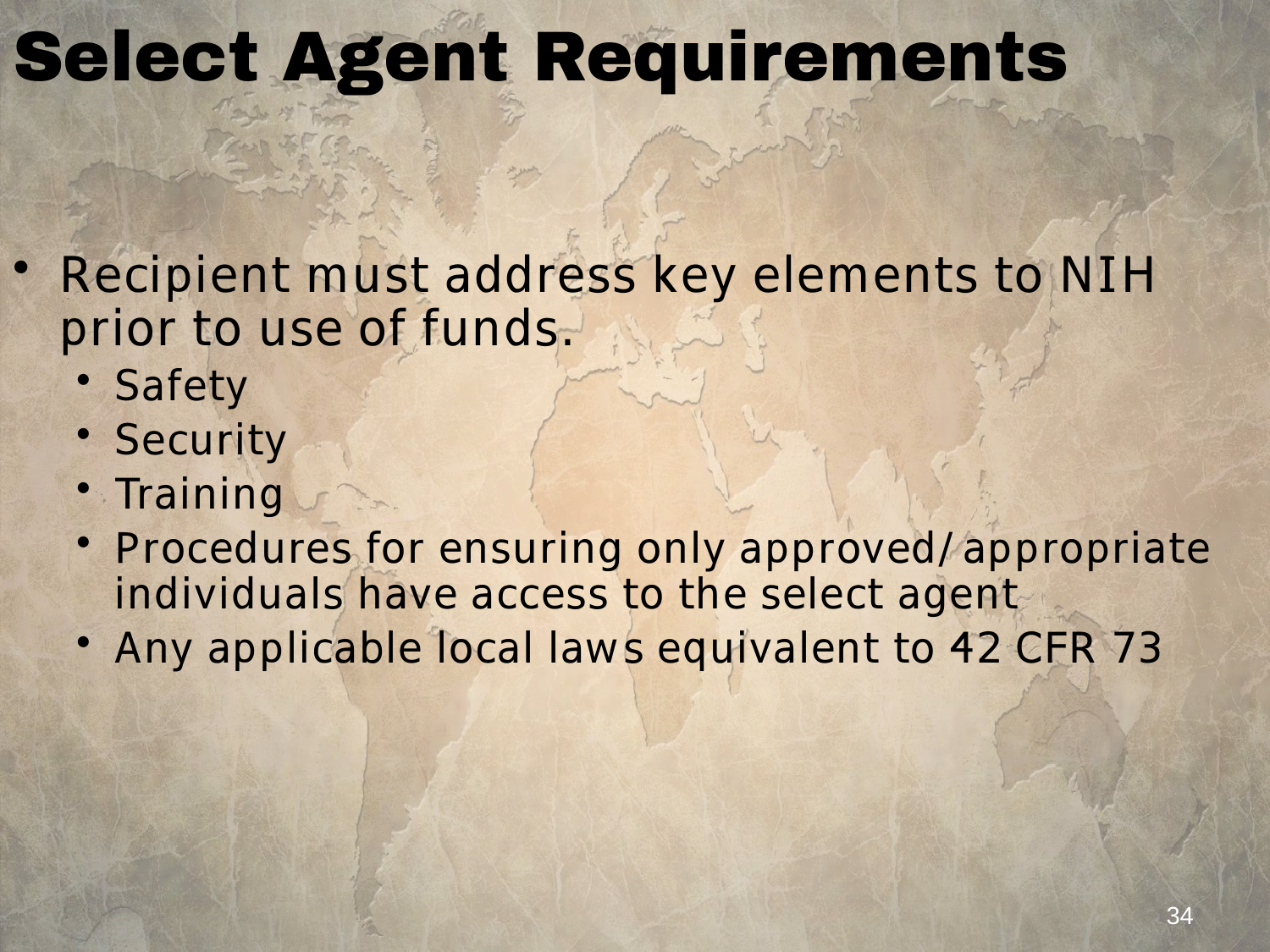

# Select Agent Requirements
Recipient must address key elements to NIH prior to use of funds.
Safety
Security
Training
Procedures for ensuring only approved/appropriate individuals have access to the select agent
Any applicable local laws equivalent to 42 CFR 73

34